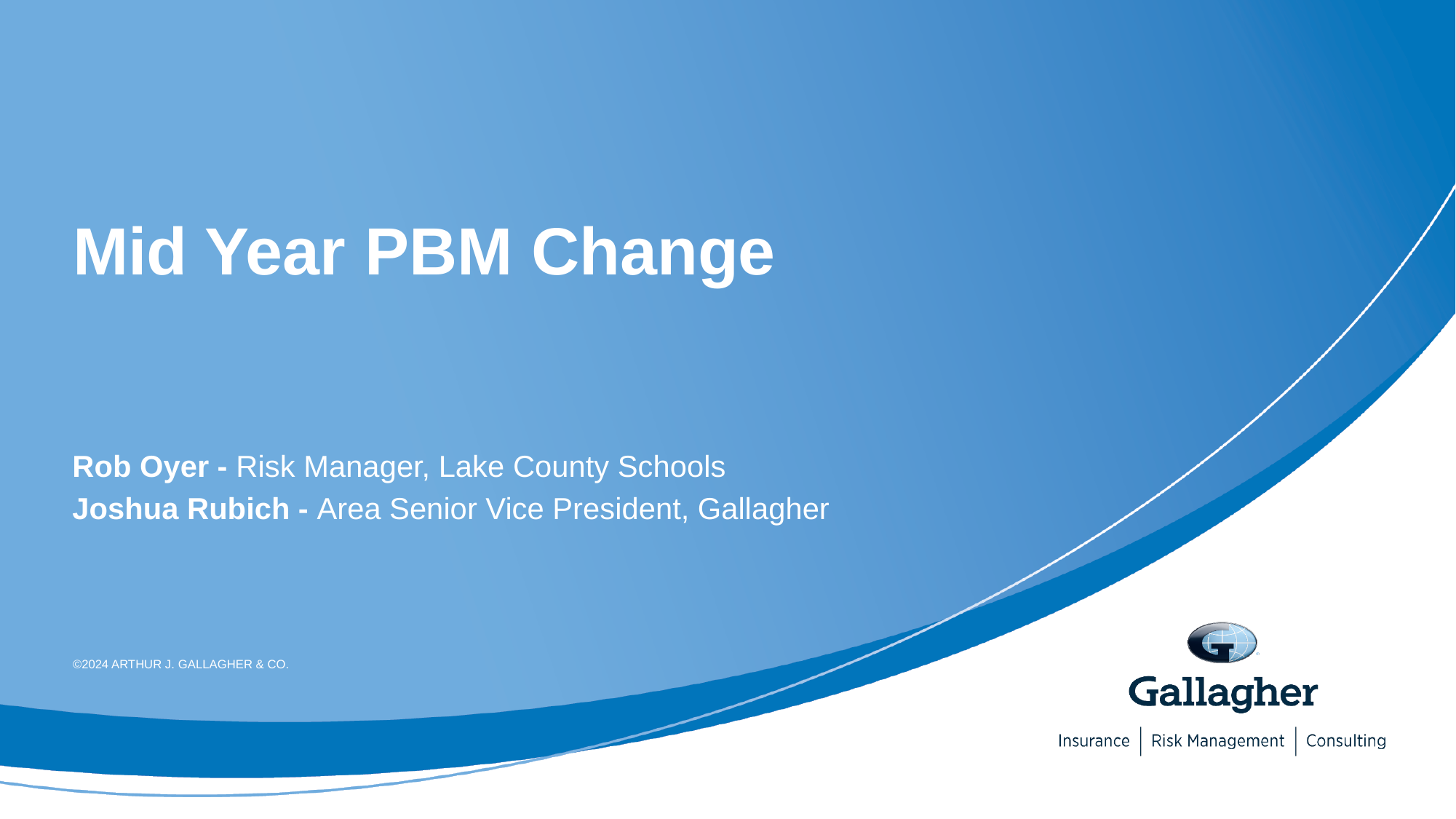

# Mid Year PBM Change

Rob Oyer - Risk Manager, Lake County Schools
Joshua Rubich - Area Senior Vice President, Gallagher
©2024 ARTHUR J. GALLAGHER & CO.